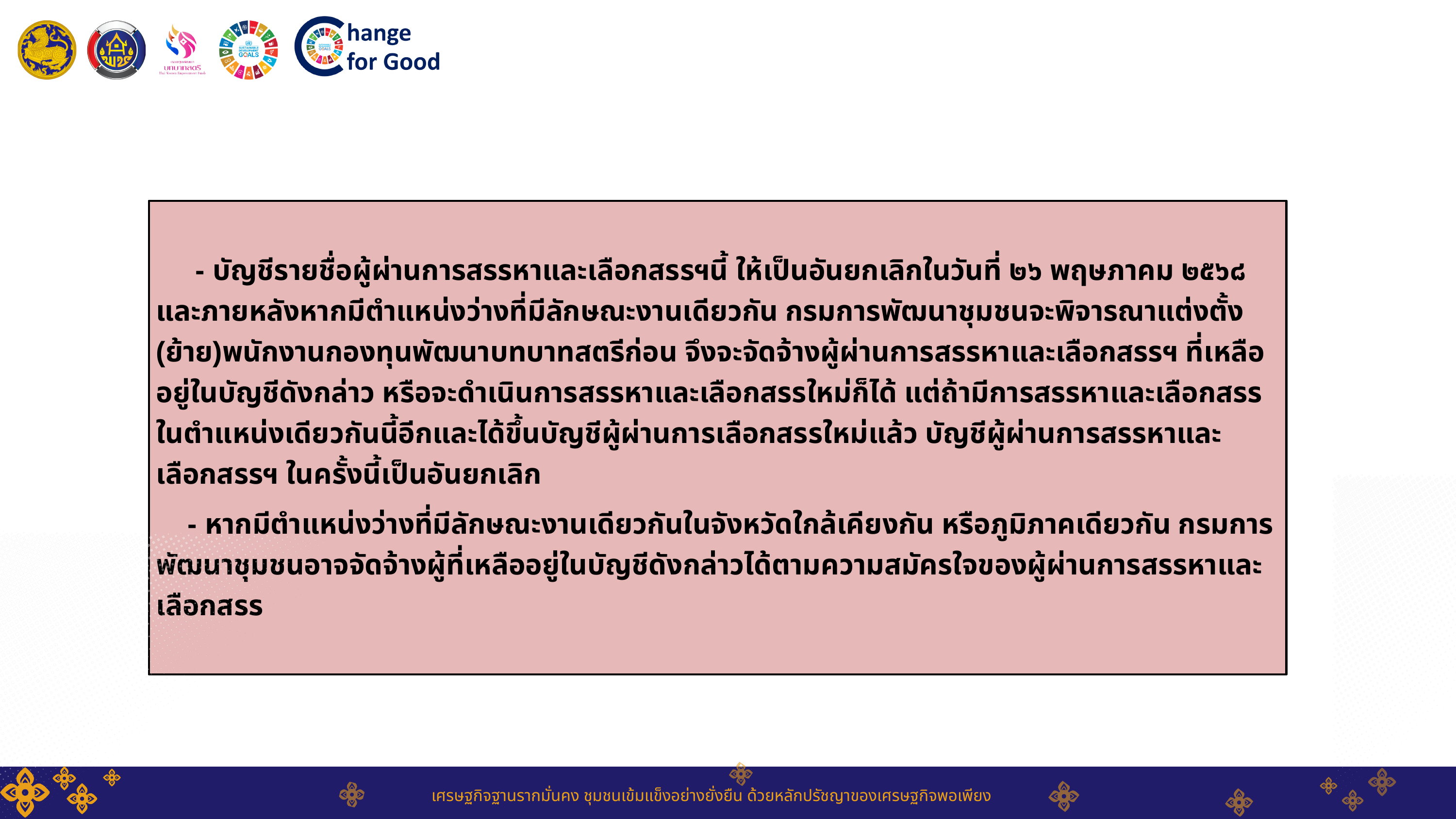

- บัญชีรายชื่อผู้ผ่านการสรรหาและเลือกสรรฯนี้ ให้เป็นอันยกเลิกในวันที่ ๒๖ พฤษภาคม ๒๕๖๘
และภายหลังหากมีตำแหน่งว่างที่มีลักษณะงานเดียวกัน กรมการพัฒนาชุมชนจะพิจารณาแต่งตั้ง (ย้าย)พนักงานกองทุนพัฒนาบทบาทสตรีก่อน จึงจะจัดจ้างผู้ผ่านการสรรหาและเลือกสรรฯ ที่เหลืออยู่ในบัญชีดังกล่าว หรือจะดำเนินการสรรหาและเลือกสรรใหม่ก็ได้ แต่ถ้ามีการสรรหาและเลือกสรรในตำแหน่งเดียวกันนี้อีกและได้ขึ้นบัญชีผู้ผ่านการเลือกสรรใหม่แล้ว บัญชีผู้ผ่านการสรรหาและเลือกสรรฯ ในครั้งนี้เป็นอันยกเลิก
    - หากมีตำแหน่งว่างที่มีลักษณะงานเดียวกันในจังหวัดใกล้เคียงกัน หรือภูมิภาคเดียวกัน กรมการพัฒนาชุมชนอาจจัดจ้างผู้ที่เหลืออยู่ในบัญชีดังกล่าวได้ตามความสมัครใจของผู้ผ่านการสรรหาและเลือกสรร

เศรษฐกิจฐานรากมั่นคง ชุมชนเข้มแข็งอย่างยั่งยืน ด้วยหลักปรัชญาของเศรษฐกิจพอเพียง